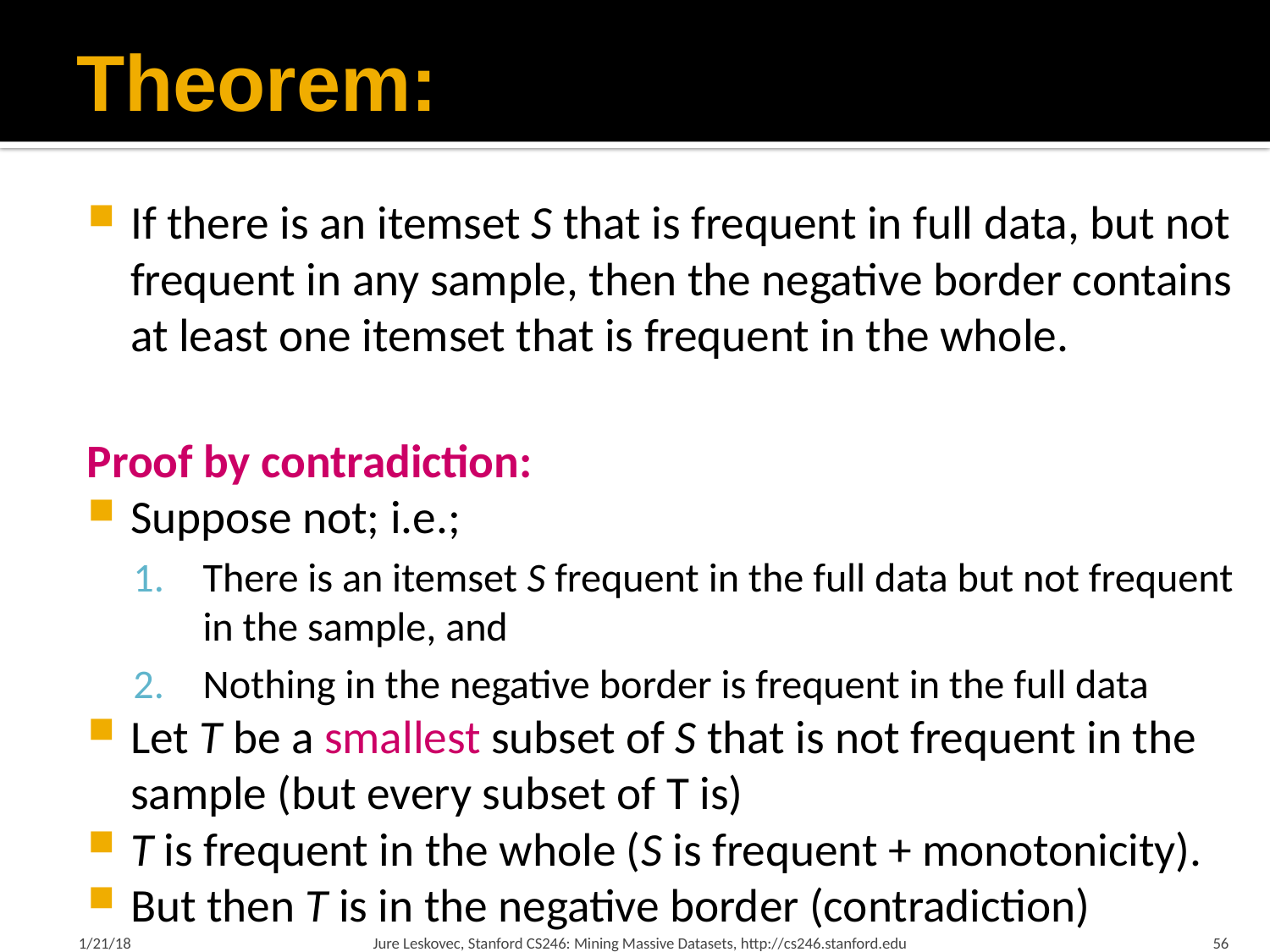

# Theorem:
If there is an itemset S that is frequent in full data, but not frequent in any sample, then the negative border contains at least one itemset that is frequent in the whole.

Proof by contradiction:
Suppose not; i.e.;
There is an itemset S frequent in the full data but not frequent in the sample, and
Nothing in the negative border is frequent in the full data
Let T be a smallest subset of S that is not frequent in the sample (but every subset of T is)
T is frequent in the whole (S is frequent + monotonicity).
But then T is in the negative border (contradiction)

1/21/18
Jure Leskovec, Stanford CS246: Mining Massive Datasets, http://cs246.stanford.edu
56